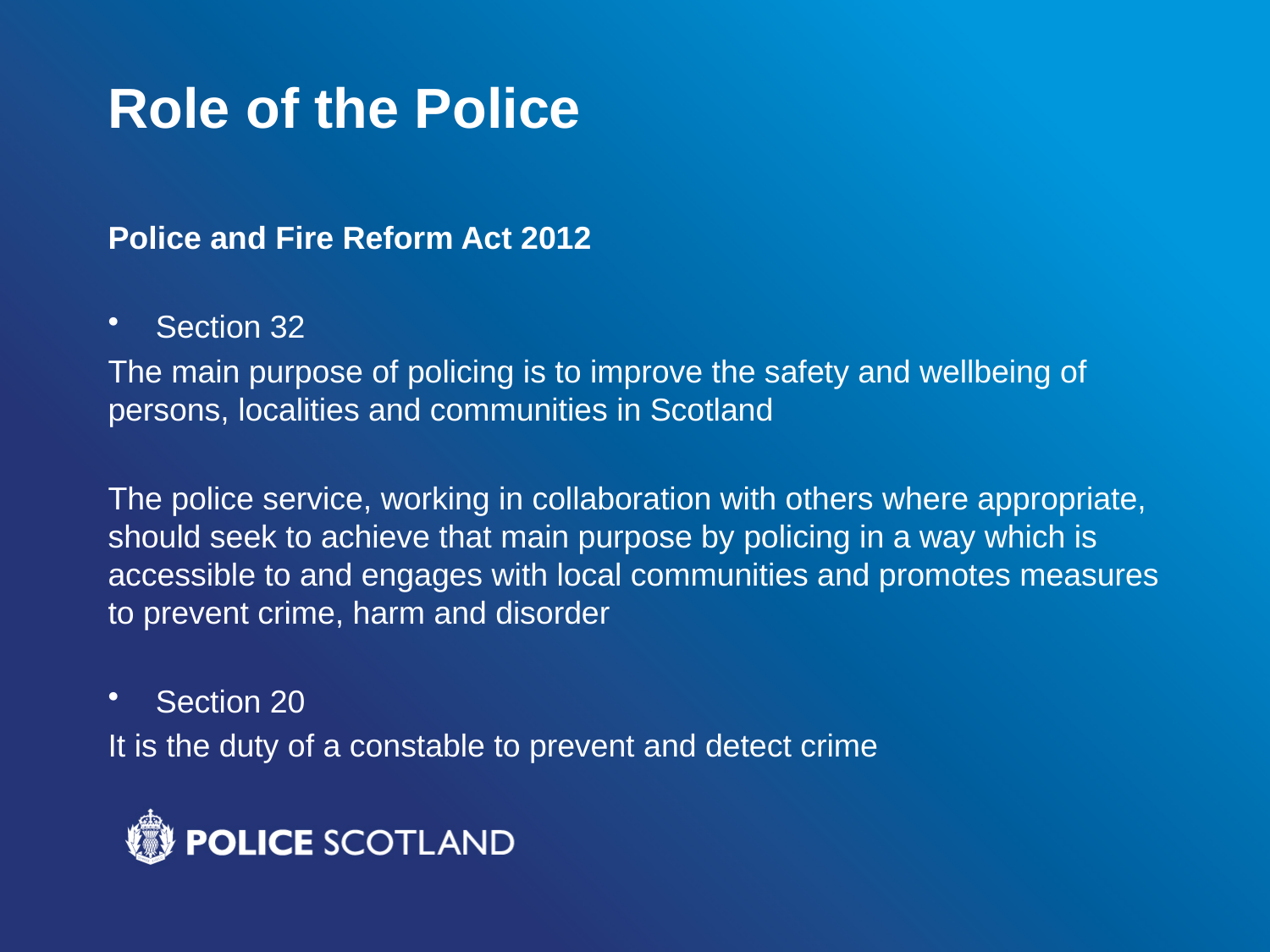

# Role of the Police
Police and Fire Reform Act 2012

Section 32
The main purpose of policing is to improve the safety and wellbeing of persons, localities and communities in Scotland

The police service, working in collaboration with others where appropriate, should seek to achieve that main purpose by policing in a way which is accessible to and engages with local communities and promotes measures to prevent crime, harm and disorder

Section 20
It is the duty of a constable to prevent and detect crime